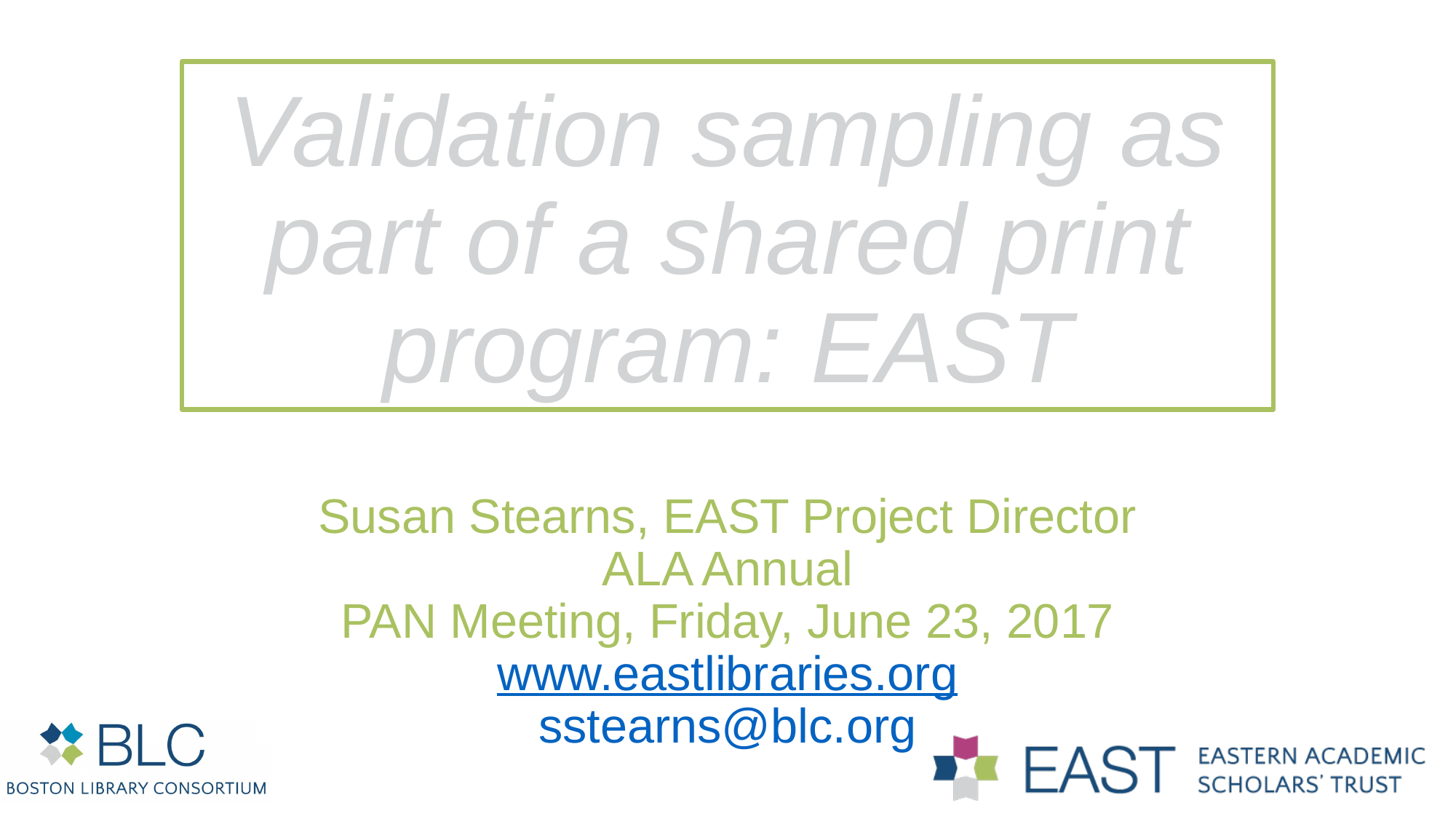

# Validation sampling as part of a shared print program: EAST
Susan Stearns, EAST Project Director
ALA Annual
PAN Meeting, Friday, June 23, 2017
www.eastlibraries.org
sstearns@blc.org